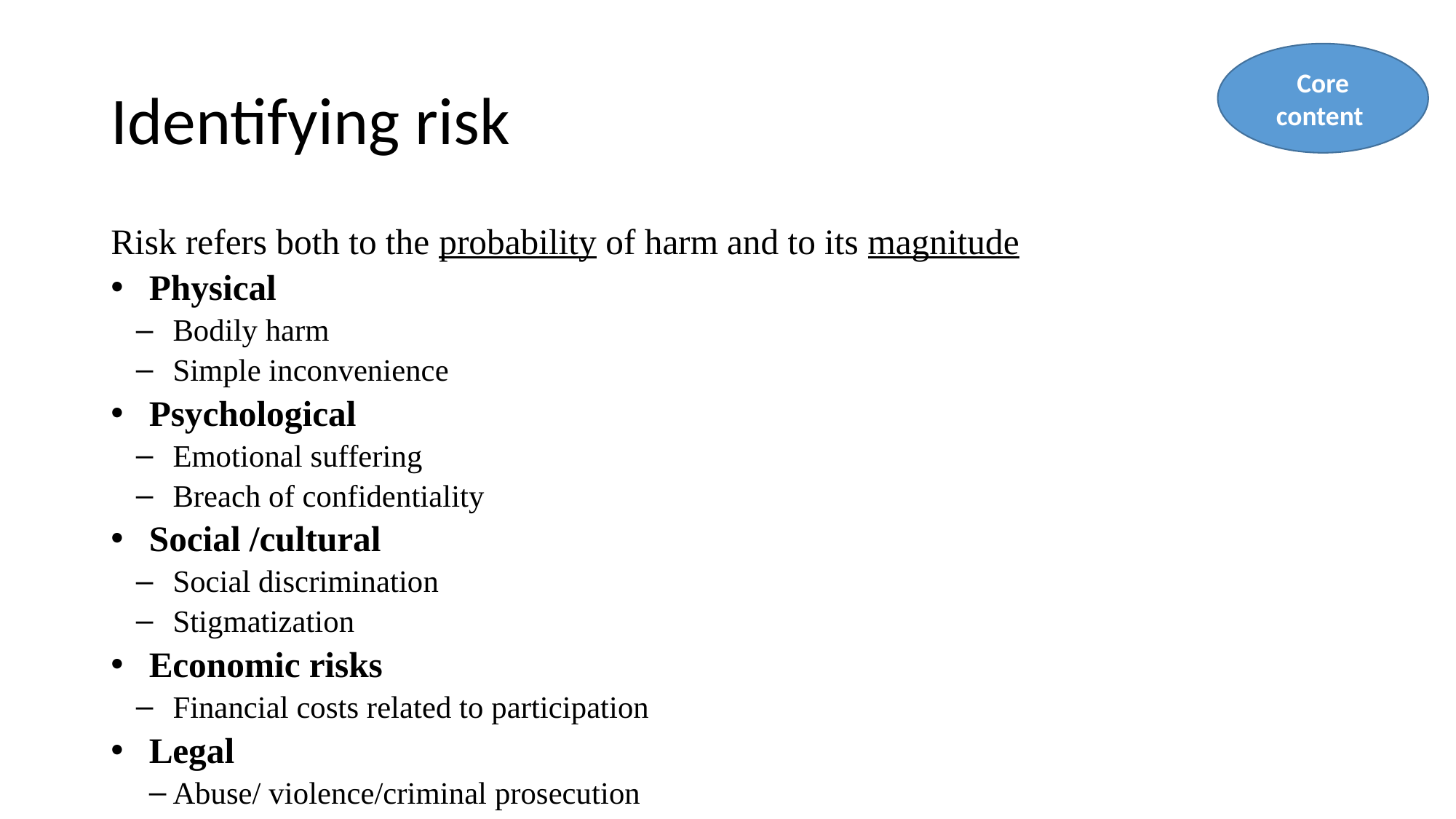

# Identifying risk
Core content
Risk refers both to the probability of harm and to its magnitude
Physical
Bodily harm
Simple inconvenience
Psychological
Emotional suffering
Breach of confidentiality
Social /cultural
Social discrimination
Stigmatization
Economic risks
Financial costs related to participation
Legal
Abuse/ violence/criminal prosecution